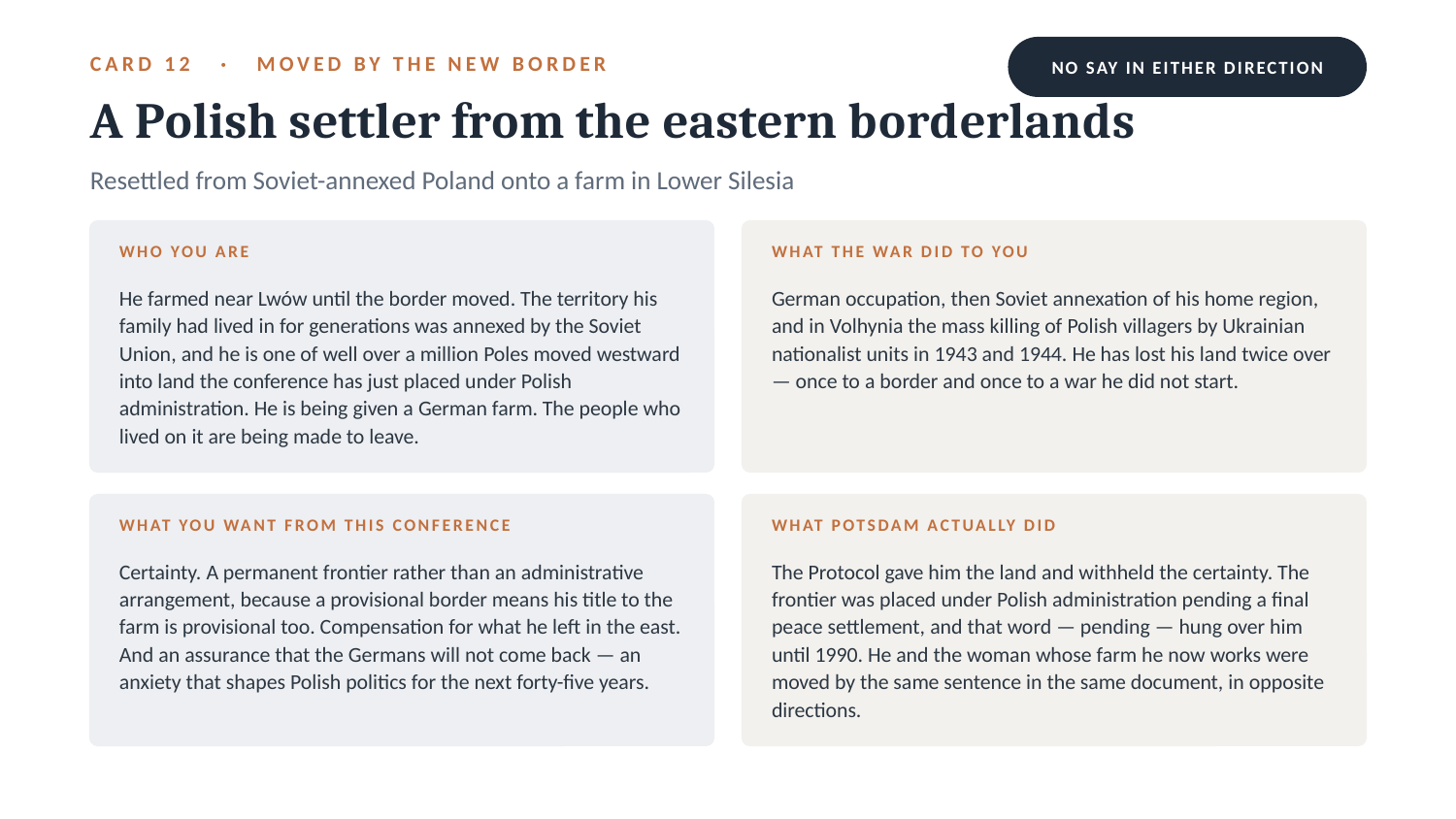

NO SAY IN EITHER DIRECTION
CARD 12   ·   MOVED BY THE NEW BORDER
A Polish settler from the eastern borderlands
Resettled from Soviet-annexed Poland onto a farm in Lower Silesia

WHO YOU ARE
WHAT THE WAR DID TO YOU
He farmed near Lwów until the border moved. The territory his family had lived in for generations was annexed by the Soviet Union, and he is one of well over a million Poles moved westward into land the conference has just placed under Polish administration. He is being given a German farm. The people who lived on it are being made to leave.
German occupation, then Soviet annexation of his home region, and in Volhynia the mass killing of Polish villagers by Ukrainian nationalist units in 1943 and 1944. He has lost his land twice over — once to a border and once to a war he did not start.

WHAT YOU WANT FROM THIS CONFERENCE
WHAT POTSDAM ACTUALLY DID
Certainty. A permanent frontier rather than an administrative arrangement, because a provisional border means his title to the farm is provisional too. Compensation for what he left in the east. And an assurance that the Germans will not come back — an anxiety that shapes Polish politics for the next forty-five years.
The Protocol gave him the land and withheld the certainty. The frontier was placed under Polish administration pending a final peace settlement, and that word — pending — hung over him until 1990. He and the woman whose farm he now works were moved by the same sentence in the same document, in opposite directions.